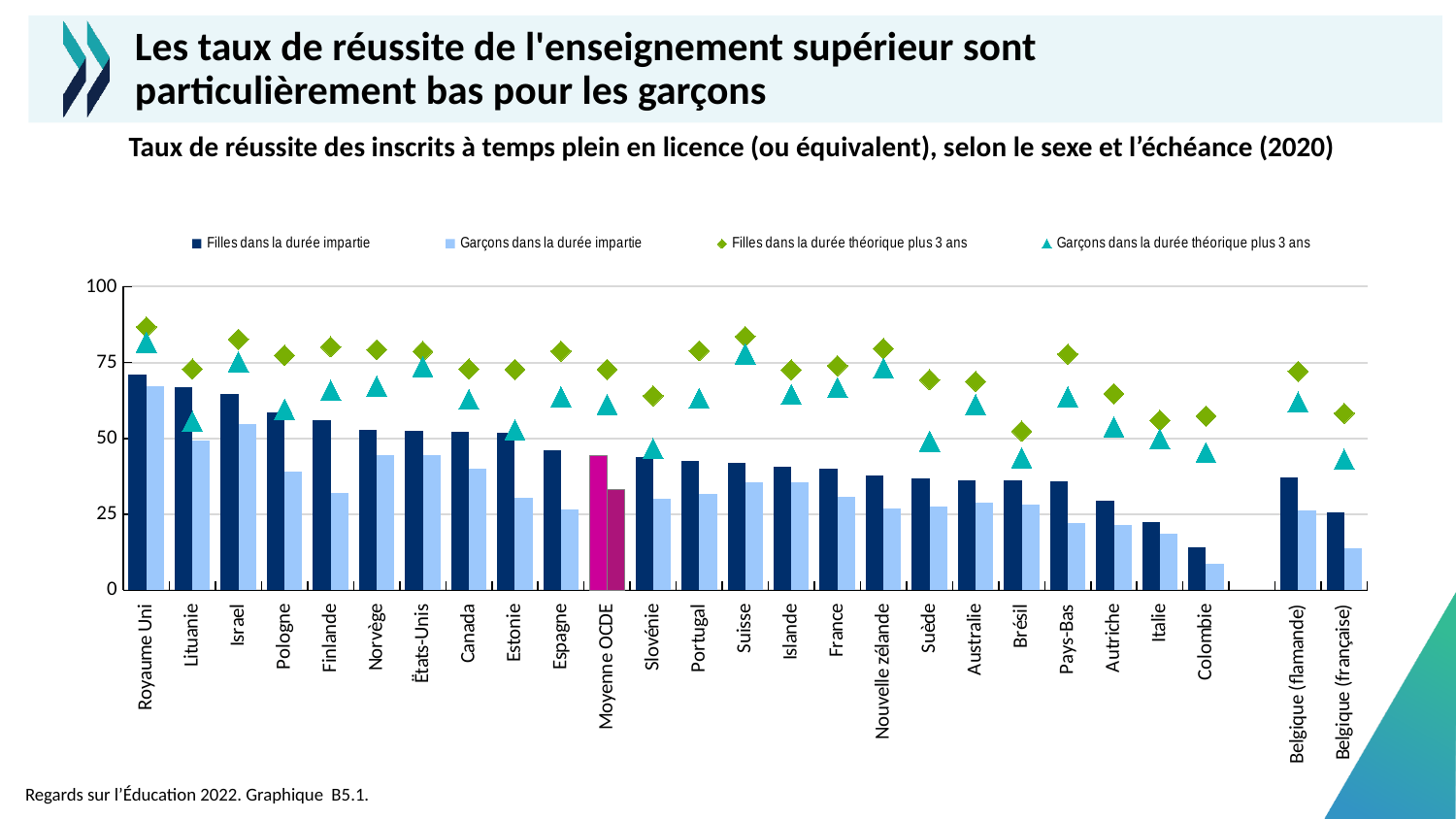

# Les taux de réussite de l'enseignement supérieur sont particulièrement bas pour les garçons
Taux de réussite des inscrits à temps plein en licence (ou équivalent), selon le sexe et l’échéance (2020)

### Chart

| Category | Filles dans la durée impartie | Garçons dans la durée impartie | Filles dans la durée théorique plus 3 ans | Garçons dans la durée théorique plus 3 ans |
|---|---|---|---|---|
| Royaume Uni | 71.04109954833984 | 67.32357788085938 | 86.71815490722656 | 81.7313232421875 |
| Lituanie | 66.7632827758789 | 49.211151123046875 | 72.87659454345703 | 55.673221588134766 |
| Israel | 64.69072723388672 | 54.609825134277344 | 82.69396209716797 | 75.25691986083984 |
| Pologne | 58.489524841308594 | 39.102745056152344 | 77.36614227294922 | 59.642398834228516 |
| Finlande | 56.17343521118164 | 32.20707321166992 | 80.21088409423828 | 65.82598876953125 |
| Norvège | 52.98638153076172 | 44.462181091308594 | 79.22246551513672 | 67.26719665527344 |
| Ëtats-Unis | 52.6328239440918 | 44.51470184326172 | 78.68082427978516 | 73.72054290771484 |
| Canada | 52.099998474121094 | 40.0 | 72.9000015258789 | 62.900001525878906 |
| Estonie | 52.02618408203125 | 30.548303604125977 | 72.72444152832031 | 52.87206268310547 |
| Espagne | 46.05668258666992 | 26.754013061523438 | 78.78154754638672 | 63.72658157348633 |
| Moyenne OCDE | 44.31250647703806 | 33.1114093263944 | 72.770334482193 | 61.24403158823649 |
| Slovénie | 44.013336181640625 | 30.007230758666992 | 64.06486511230469 | 46.655818939208984 |
| Portugal | 42.60227966308594 | 31.58112907409668 | 78.8997802734375 | 63.20832824707031 |
| Suisse | 42.08478927612305 | 35.624755859375 | 83.6025619506836 | 77.84352111816406 |
| Islande | 40.842247009277344 | 35.71428680419922 | 72.59358215332031 | 64.48412322998047 |
| France | 40.105140686035156 | 30.661128997802734 | 73.93827056884766 | 66.72233581542969 |
| Nouvelle zélande | 37.91687774658203 | 26.774866104125977 | 79.64881134033203 | 73.13446044921875 |
| Suède | 36.95518493652344 | 27.642797470092773 | 69.36099243164062 | 49.1060791015625 |
| Australie | 36.32316589355469 | 28.949951171875 | 68.81449890136719 | 61.1667366027832 |
| Brésil | 36.191741943359375 | 28.195858001708984 | 52.40392303466797 | 43.69635772705078 |
| Pays-Bas | 36.045528411865234 | 22.122238159179688 | 77.78033447265625 | 63.64637756347656 |
| Autriche | 29.401599884033203 | 21.49718475341797 | 64.72450256347656 | 53.84358215332031 |
| Italie | 22.307857513427734 | 18.509681701660156 | 55.92418670654297 | 49.81216049194336 |
| Colombie | 14.222804069519043 | 8.579458236694336 | 57.36277389526367 | 45.34043502807617 |
|  | None | None | None | None |
| Belgique (flamande) | 37.28519058227539 | 26.353588104248047 | 72.10272216796875 | 62.006248474121094 |
| Belgique (française) | 25.769733428955078 | 13.805781364440918 | 58.28512954711914 | 43.15415954589844 |
Regards sur l’Éducation 2022. Graphique  B5.1.